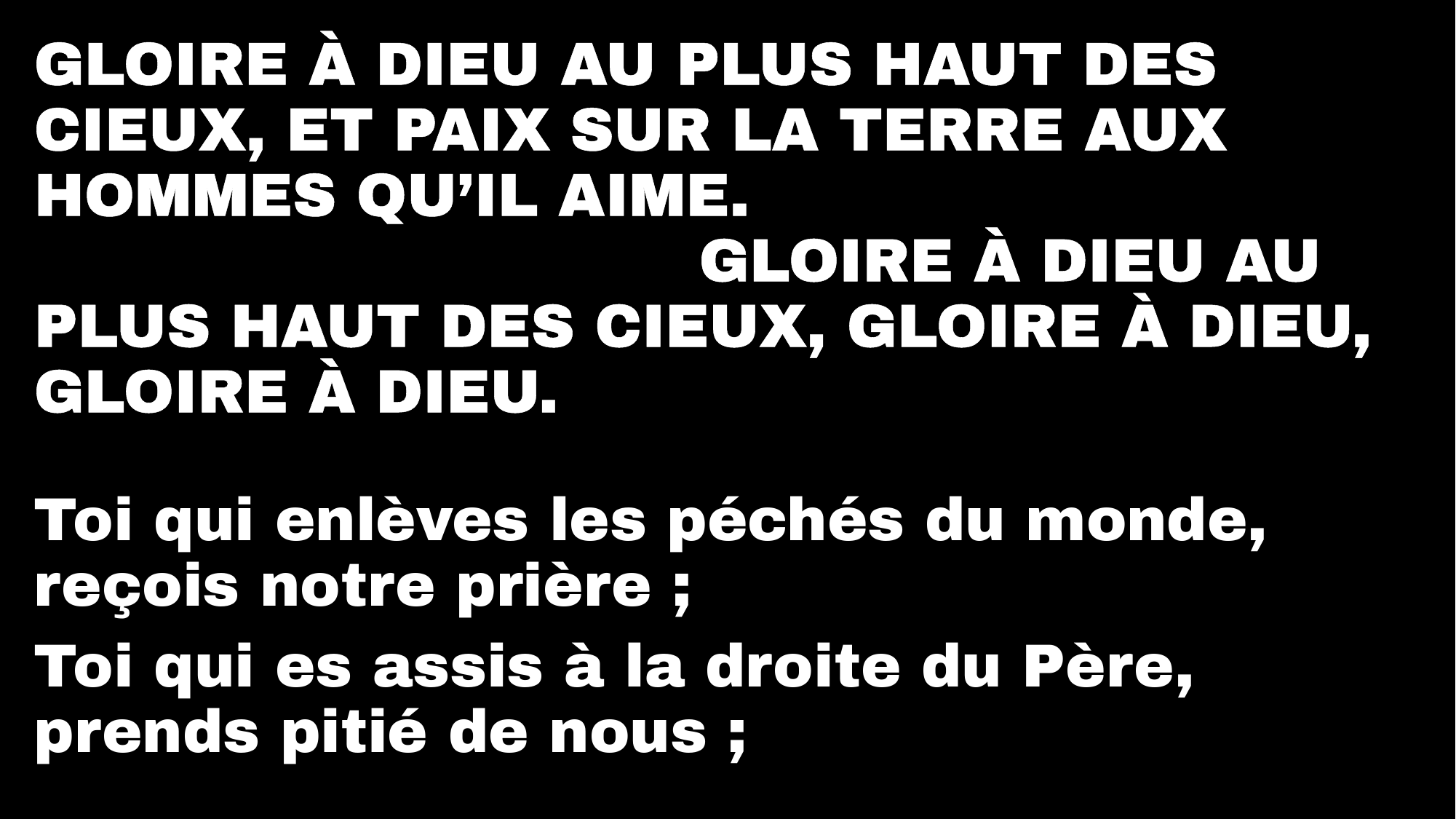

Gloire à Dieu au plus haut des cieux, et paix sur la terre aux hommes qu’il aime.                                                                   Gloire à Dieu au plus haut des cieux, gloire à Dieu, Gloire à Dieu.

Toi qui enlèves les péchés du monde, reçois notre prière ;
Toi qui es assis à la droite du Père, prends pitié de nous ;